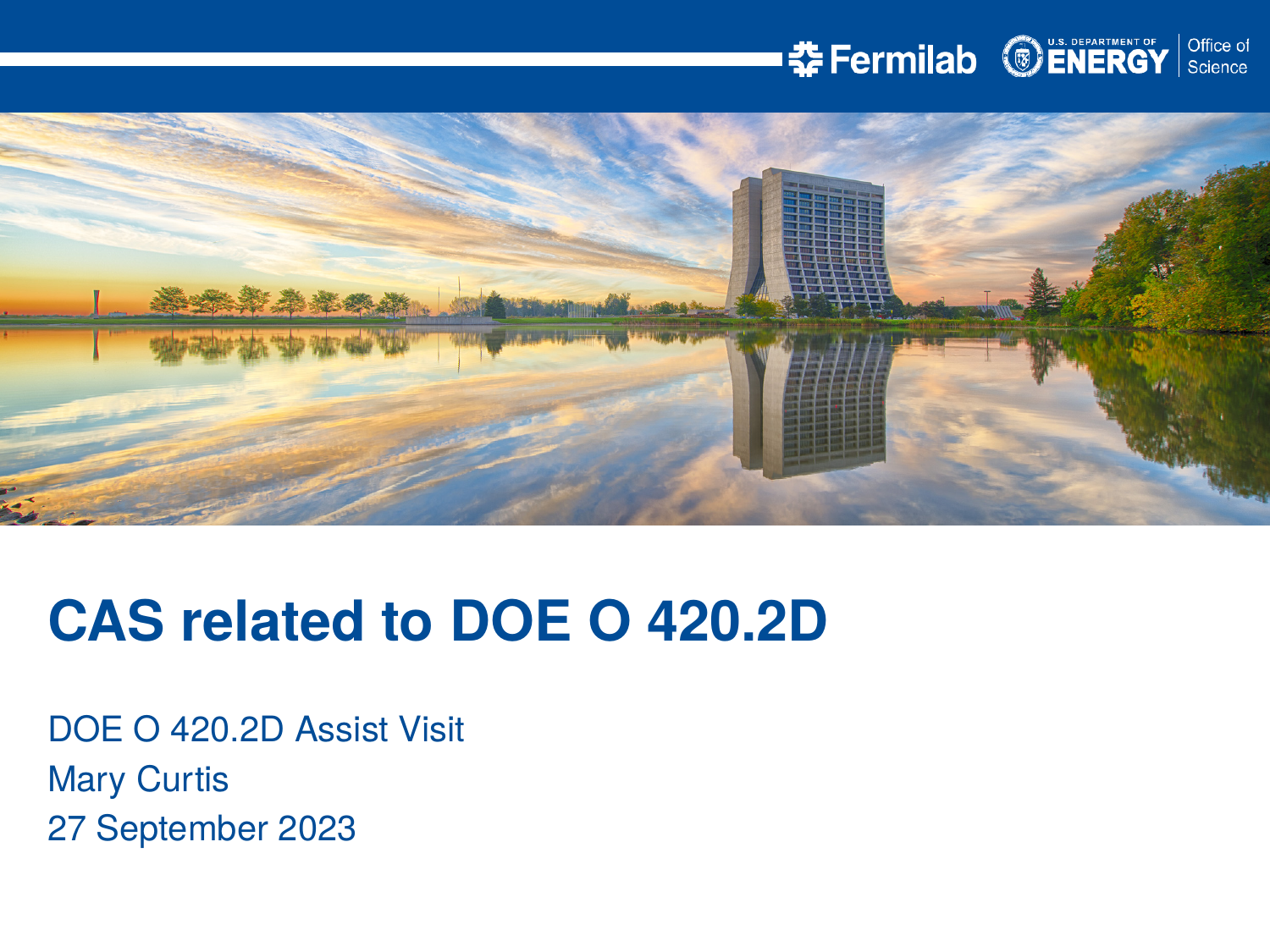

CAS related to DOE O 420.2D
DOE O 420.2D Assist Visit
Mary Curtis
27 September 2023